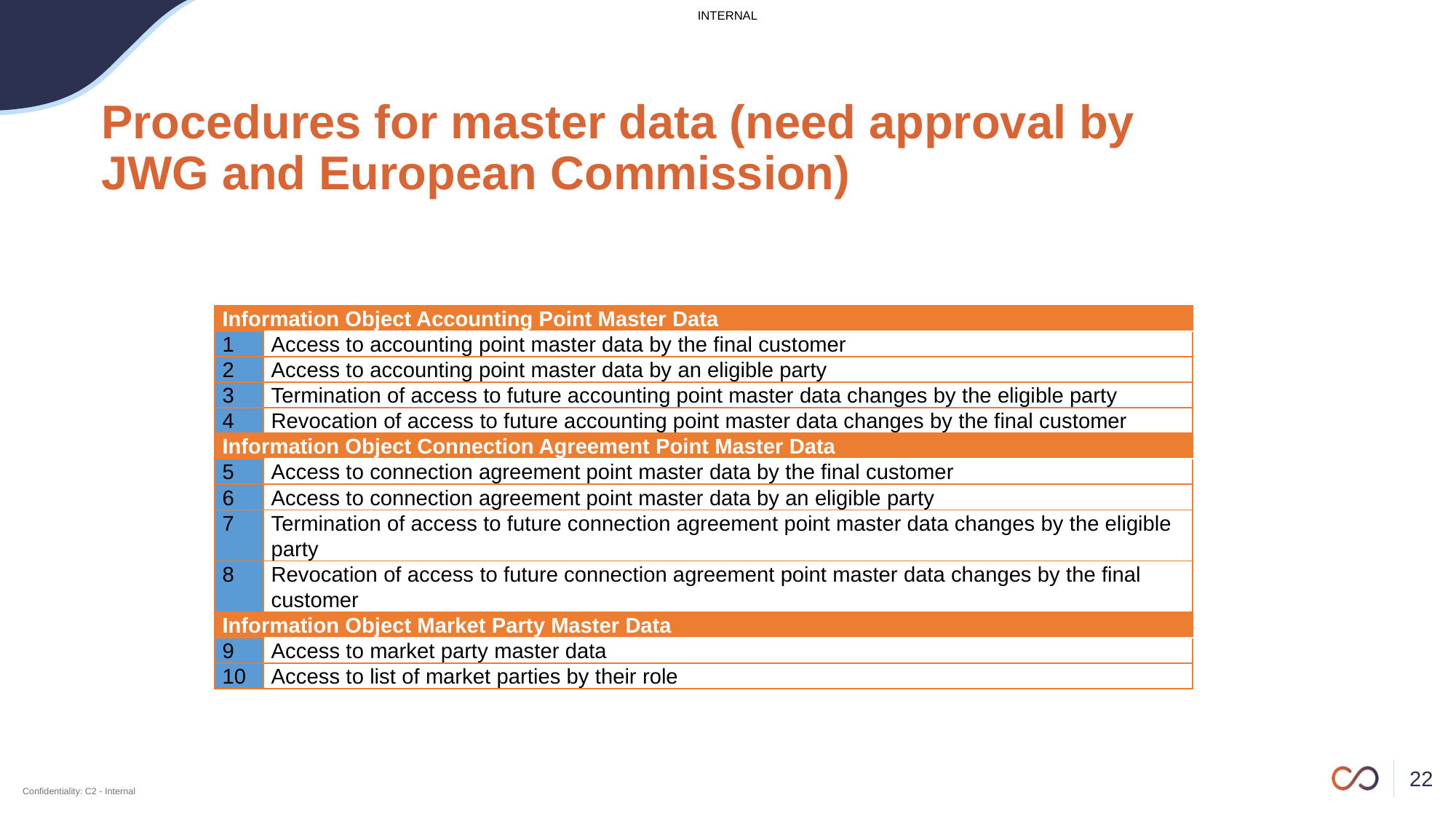

# Procedures for master data (need approval by JWG and European Commission)
| Information Object Accounting Point Master Data |  |
| --- | --- |
| 1 | Access to accounting point master data by the final customer |
| 2 | Access to accounting point master data by an eligible party |
| 3 | Termination of access to future accounting point master data changes by the eligible party |
| 4 | Revocation of access to future accounting point master data changes by the final customer |
| Information Object Connection Agreement Point Master Data |  |
| 5 | Access to connection agreement point master data by the final customer |
| 6 | Access to connection agreement point master data by an eligible party |
| 7 | Termination of access to future connection agreement point master data changes by the eligible party |
| 8 | Revocation of access to future connection agreement point master data changes by the final customer |
| Information Object Market Party Master Data |  |
| 9 | Access to market party master data |
| 10 | Access to list of market parties by their role |